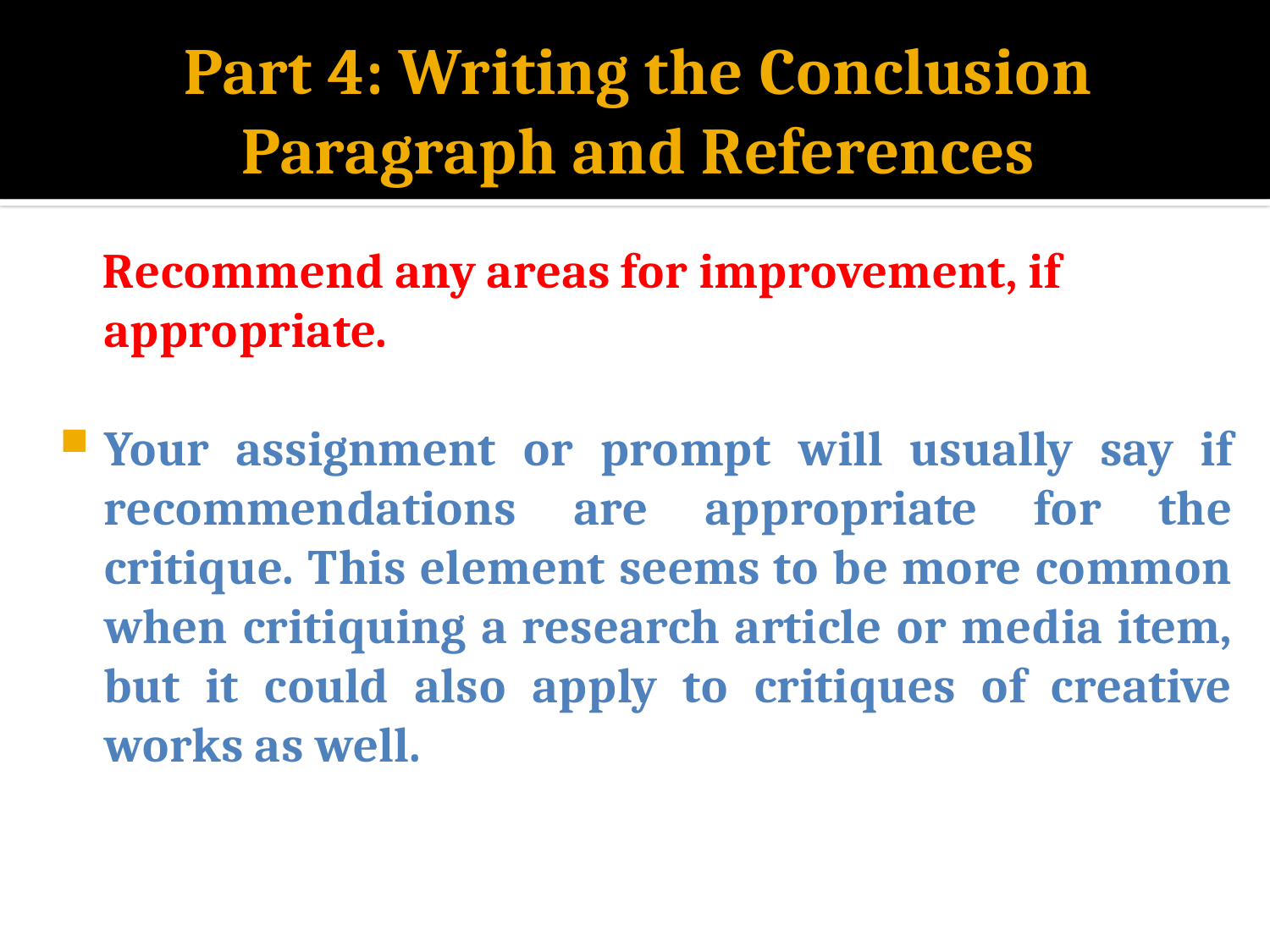

# Part 4: Writing the Conclusion Paragraph and References
    Recommend any areas for improvement, if appropriate.

Your assignment or prompt will usually say if recommendations are appropriate for the critique. This element seems to be more common when critiquing a research article or media item, but it could also apply to critiques of creative works as well.